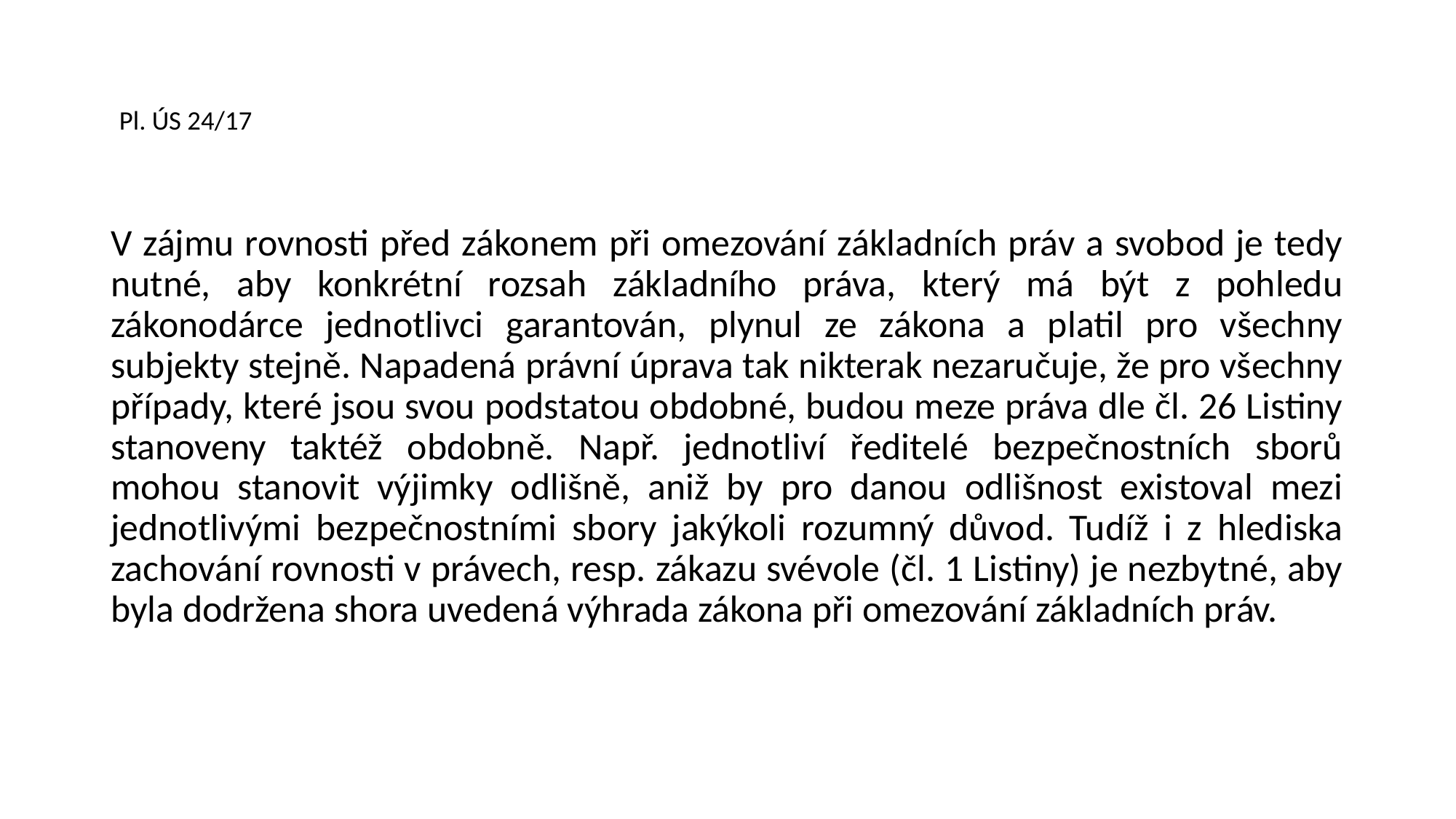

# Pl. ÚS 24/17
V zájmu rovnosti před zákonem při omezování základních práv a svobod je tedy nutné, aby konkrétní rozsah základního práva, který má být z pohledu zákonodárce jednotlivci garantován, plynul ze zákona a platil pro všechny subjekty stejně. Napadená právní úprava tak nikterak nezaručuje, že pro všechny případy, které jsou svou podstatou obdobné, budou meze práva dle čl. 26 Listiny stanoveny taktéž obdobně. Např. jednotliví ředitelé bezpečnostních sborů mohou stanovit výjimky odlišně, aniž by pro danou odlišnost existoval mezi jednotlivými bezpečnostními sbory jakýkoli rozumný důvod. Tudíž i z hlediska zachování rovnosti v právech, resp. zákazu svévole (čl. 1 Listiny) je nezbytné, aby byla dodržena shora uvedená výhrada zákona při omezování základních práv.